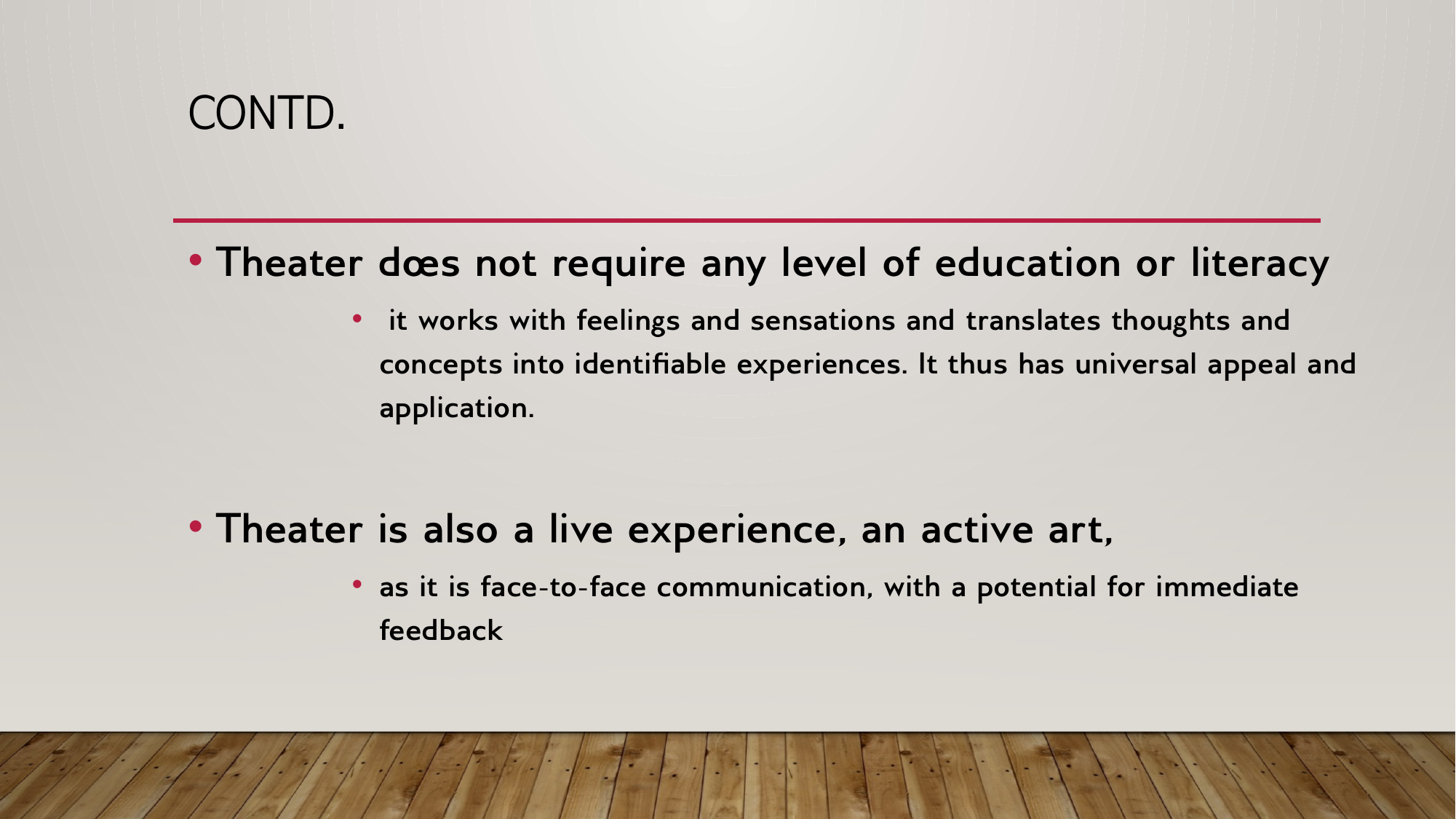

# Contd.
Theater does not require any level of education or literacy
 it works with feelings and sensations and translates thoughts and concepts into identifiable experiences. It thus has universal appeal and application.

Theater is also a live experience, an active art,
as it is face-to-face communication, with a potential for immediate feedback